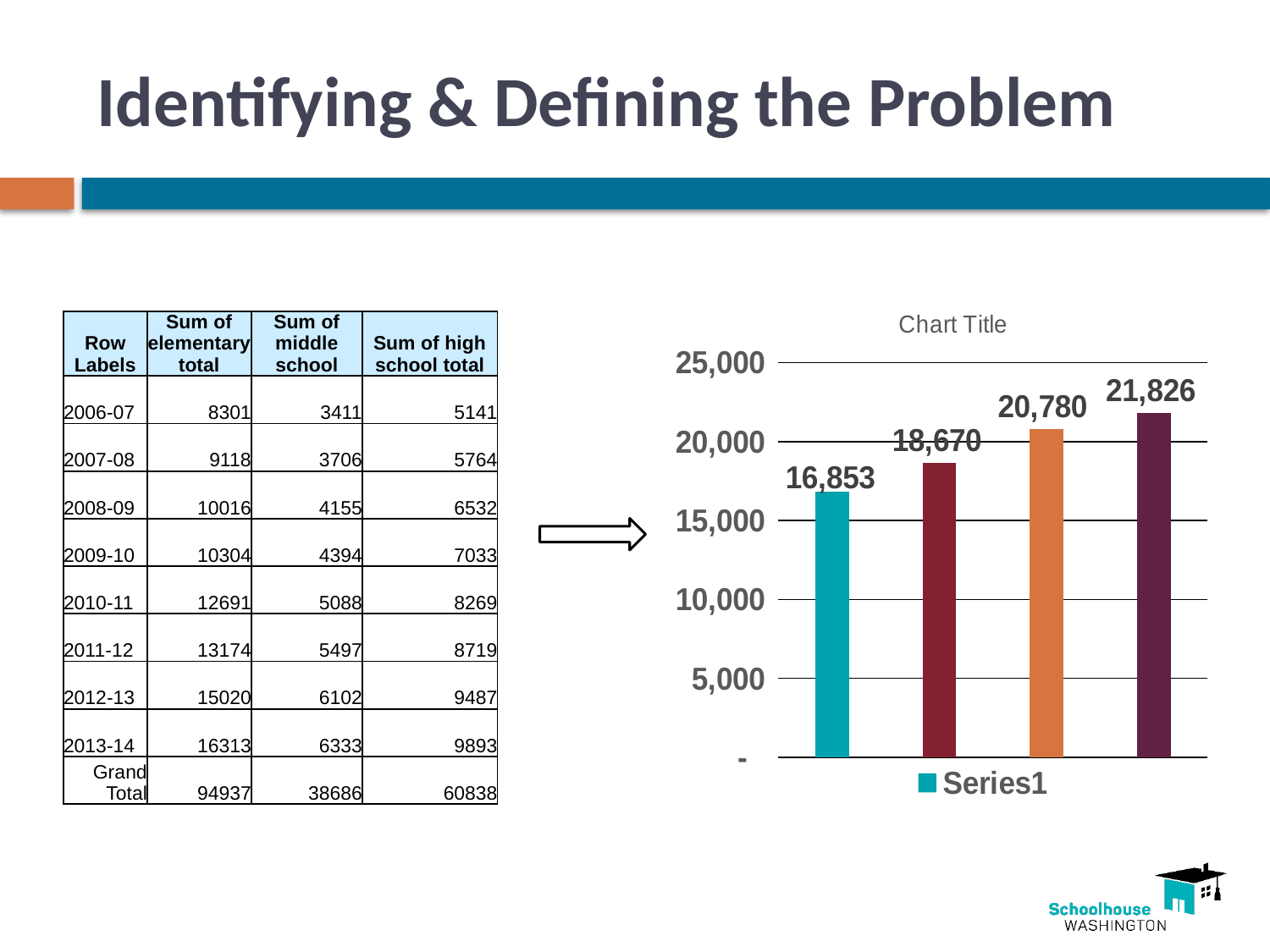

# Identifying & Defining the Problem

### Chart:

| Category |  |
|---|---|
| 2006-07 | 16853.0 |
| 2007-08 | 18670.0 |
| 2008-09 | 20780.0 |
| 2009-10 | 21826.0 |
| Row Labels | Sum of elementary total | Sum of middle school | Sum of high school total |
| --- | --- | --- | --- |
| 2006-07 | 8301 | 3411 | 5141 |
| 2007-08 | 9118 | 3706 | 5764 |
| 2008-09 | 10016 | 4155 | 6532 |
| 2009-10 | 10304 | 4394 | 7033 |
| 2010-11 | 12691 | 5088 | 8269 |
| 2011-12 | 13174 | 5497 | 8719 |
| 2012-13 | 15020 | 6102 | 9487 |
| 2013-14 | 16313 | 6333 | 9893 |
| Grand Total | 94937 | 38686 | 60838 |